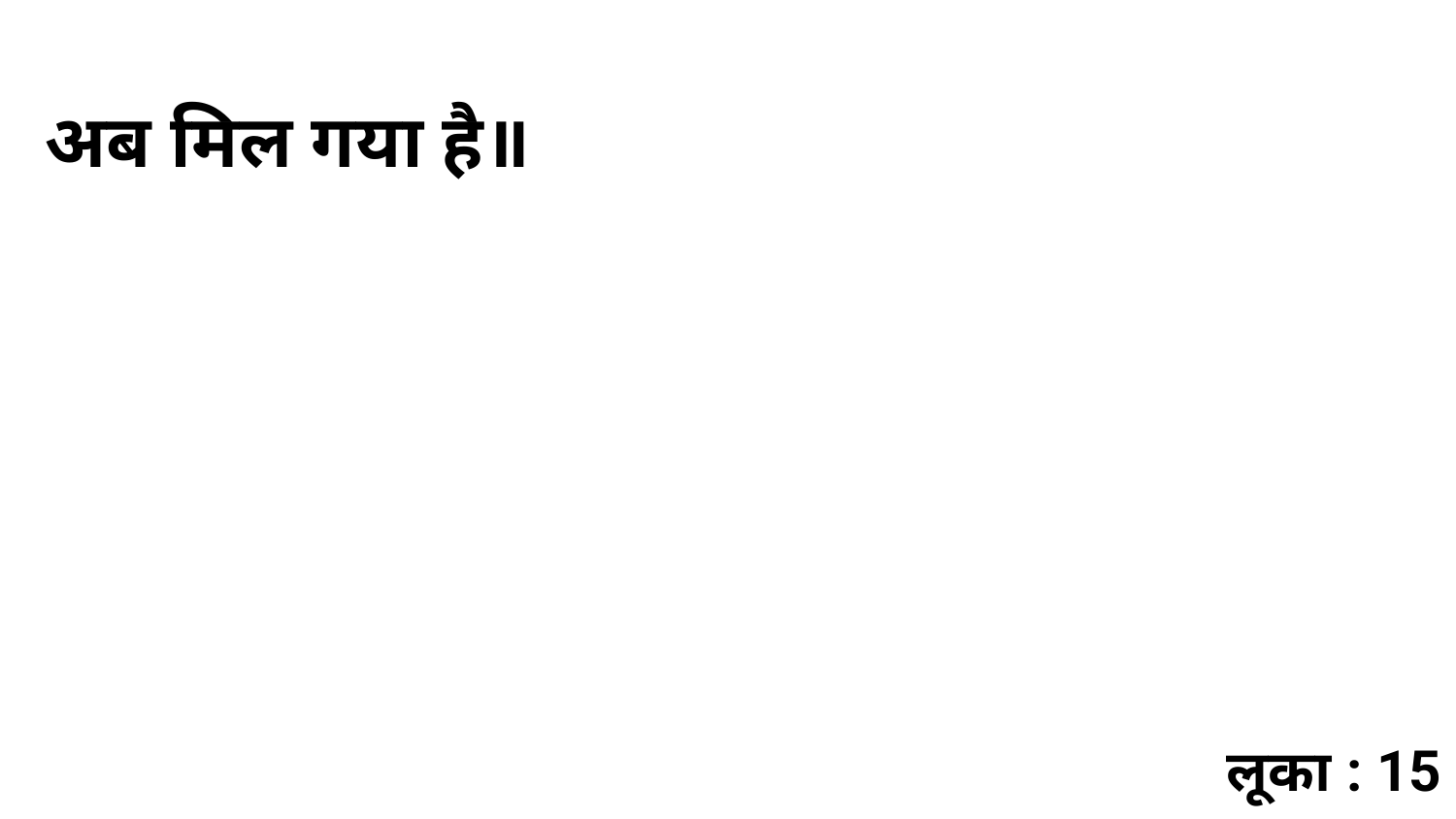

अब मिल गया है॥
लूका : 15